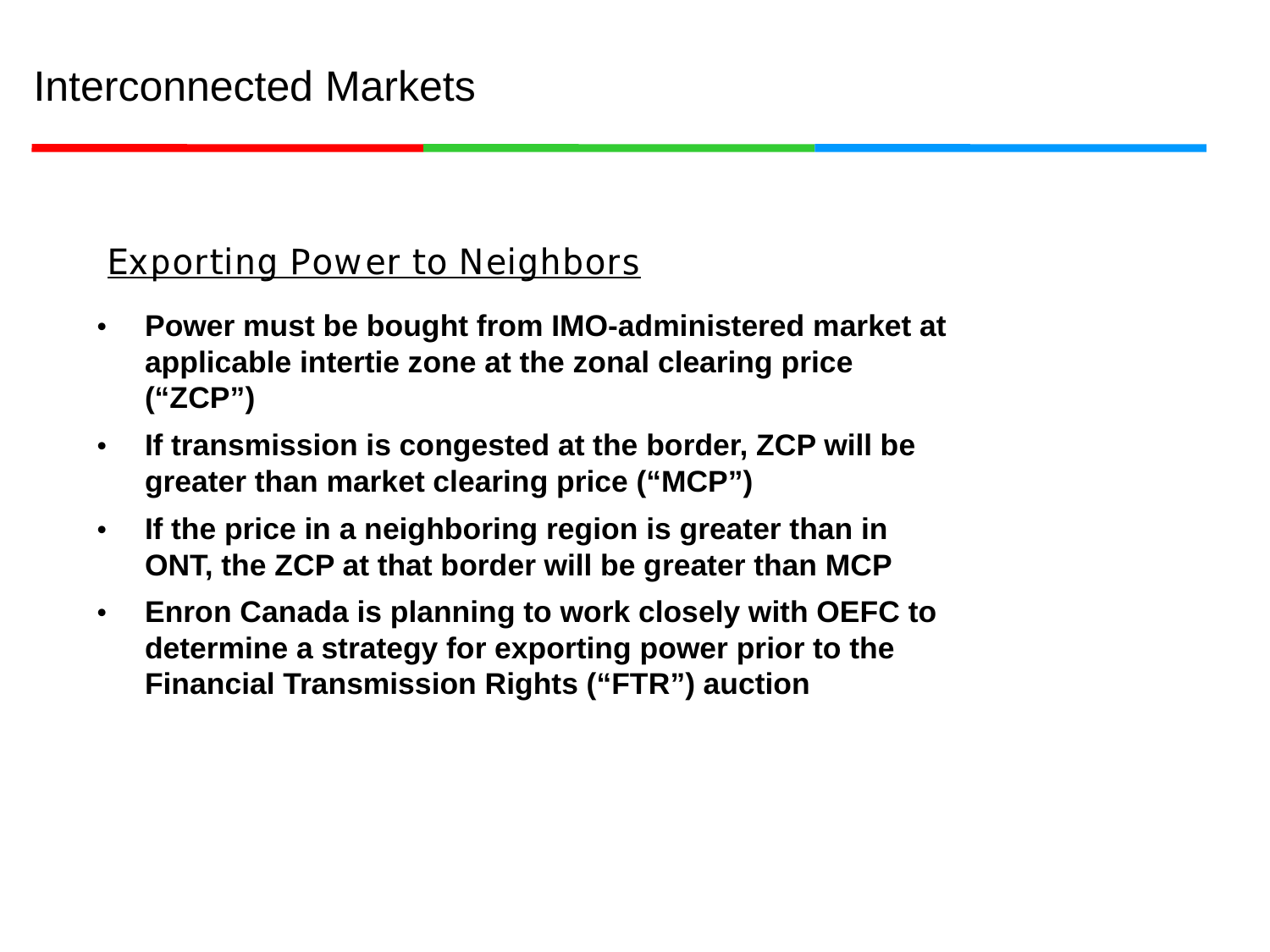

# Interconnected Markets
Exporting Power to Neighbors
Power must be bought from IMO-administered market at applicable intertie zone at the zonal clearing price (“ZCP”)
If transmission is congested at the border, ZCP will be greater than market clearing price (“MCP”)
If the price in a neighboring region is greater than in ONT, the ZCP at that border will be greater than MCP
Enron Canada is planning to work closely with OEFC to determine a strategy for exporting power prior to the Financial Transmission Rights (“FTR”) auction